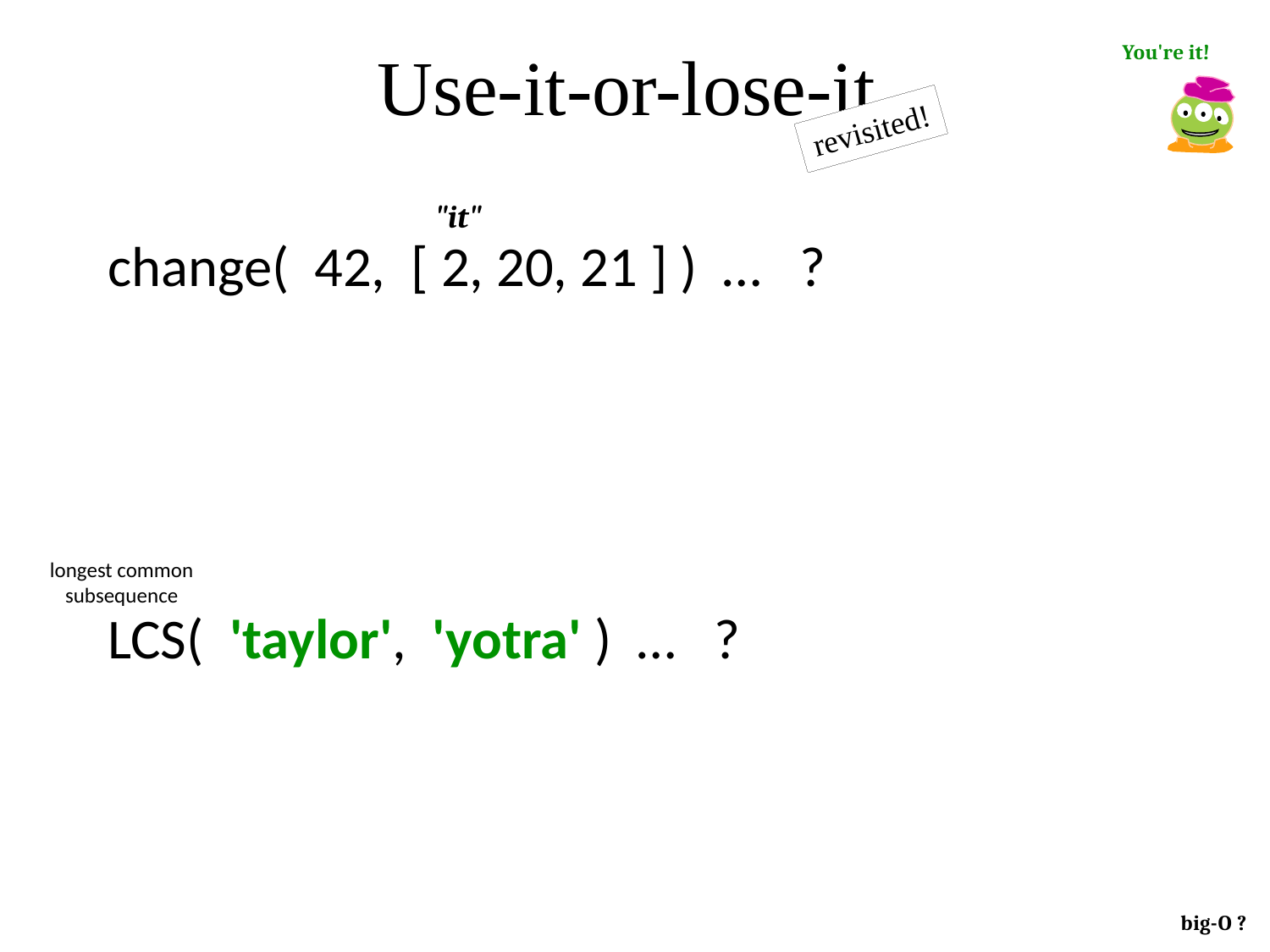

Use-it-or-lose-it
You're it!

revisited!
"it"
change(  42,  [ 2, 20, 21 ] )  …   ?
longest common subsequence
LCS(  'taylor',  'yotra' )  …   ?
big-O ?